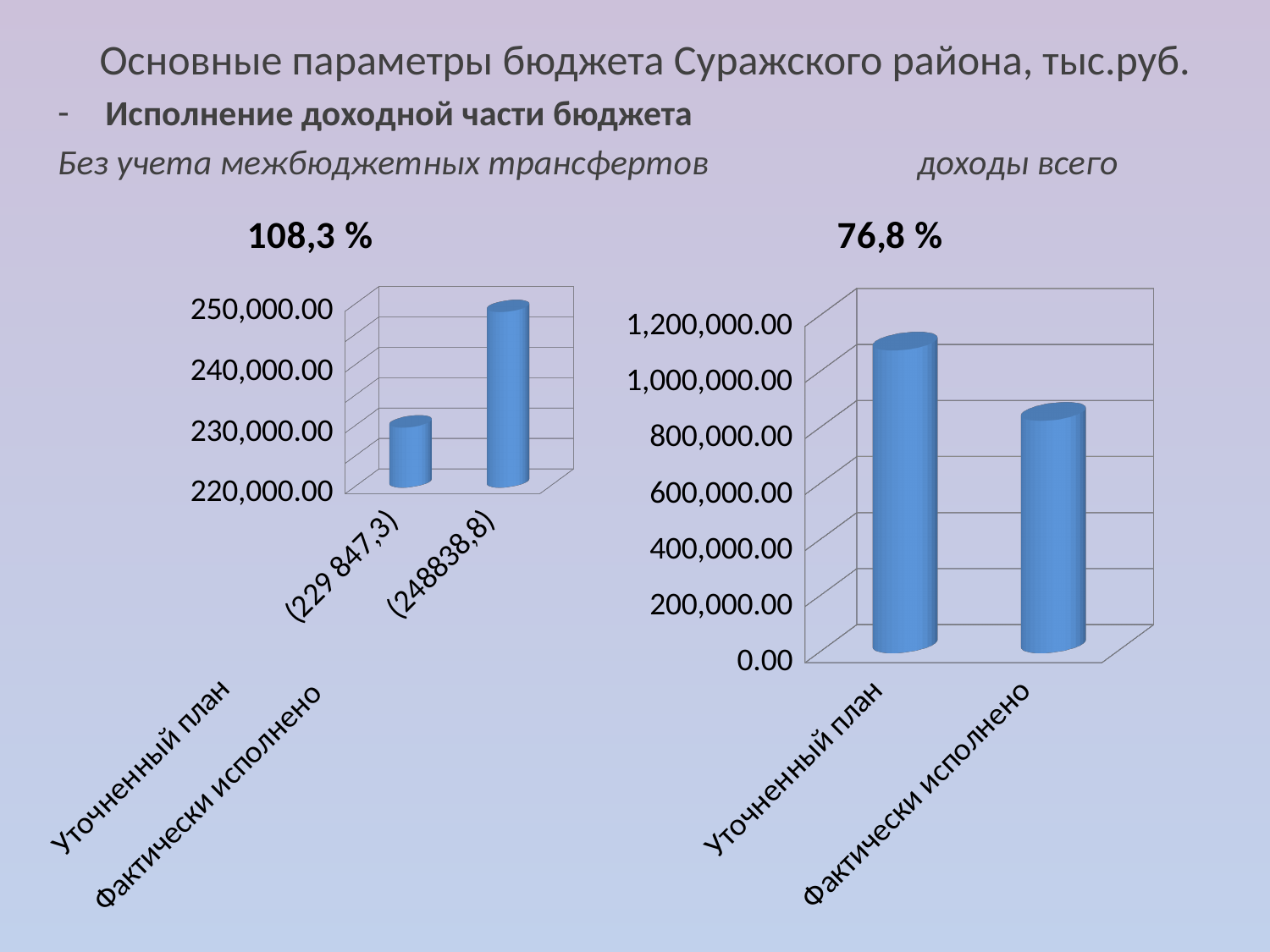

Основные параметры бюджета Суражского района, тыс.руб.
Исполнение доходной части бюджета
Без учета межбюджетных трансфертов                          доходы всего

[unsupported chart]

[unsupported chart]